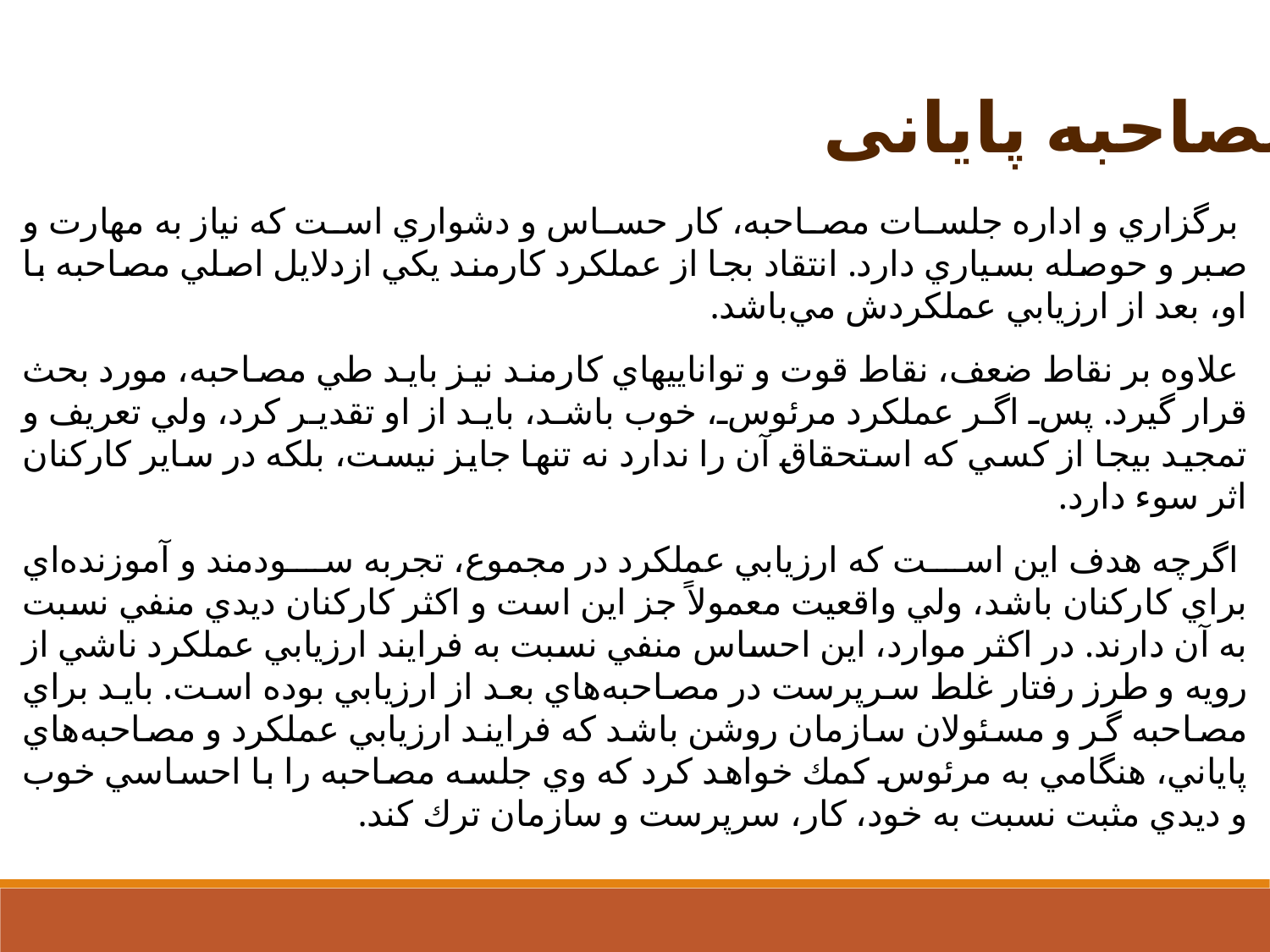

مصاحبه پایانی
 برگزاري‌ و اداره‌ جلسات‌ مصاحبه‌، كار حساس‌ و دشواري‌ است‌ كه‌ نياز به‌ مهارت‌ و صبر و حوصله‌ بسياري‌ دارد. انتقاد بجا از عملكرد كارمند يكي‌ ازدلايل‌ اصلي‌ مصاحبه‌ با او، بعد از ارزيابي‌ عملكردش‌ مي‌باشد.
 علاوه‌ بر نقاط‌ ضعف‌، نقاط‌ قوت‌ و تواناييهاي‌ كارمند نيز بايد طي‌ مصاحبه‌، مورد بحث‌ قرار گيرد. پس‌ اگر عملكرد مرئوس‌، خوب‌ باشد، بايد از او تقدير كرد، ولي‌ تعريف‌ و تمجيد بيجا از كسي‌ كه‌ استحقاق‌ آن‌ را ندارد نه‌ تنها جايز نيست‌، بلكه‌ در ساير كاركنان‌ اثر سوء دارد.
 اگرچه‌ هدف‌ اين‌ است‌ كه‌ ارزيابي‌ عملكرد در مجموع‌، تجربه‌ سودمند و آموزنده‌اي‌ براي‌ كاركنان‌ باشد، ولي‌ واقعيت‌ معمولاً جز اين‌ است‌ و اكثر كاركنان‌ ديدي‌ منفي‌ نسبت‌ به‌ آن‌ دارند. در اكثر موارد، اين‌ احساس‌ منفي‌ نسبت‌ به‌ فرايند ارزيابي‌ عملكرد ناشي‌ از رويه‌ و طرز رفتار غلط‌ سرپرست‌ در مصاحبه‌هاي‌ بعد از ارزيابي‌ بوده‌ است‌. بايد براي‌ مصاحبه‌ گر و مسئولان‌ سازمان‌ روشن‌ باشد كه‌ فرايند ارزيابي‌ عملكرد و مصاحبه‌هاي‌ پاياني‌، هنگامي‌ به‌ مرئوس‌ كمك‌ خواهد كرد كه‌ وي‌ جلسه‌ مصاحبه‌ را با احساسي‌ خوب‌ و ديدي‌ مثبت‌ نسبت‌ به‌ خود، كار، سرپرست‌ و سازمان‌ ترك‌ كند.